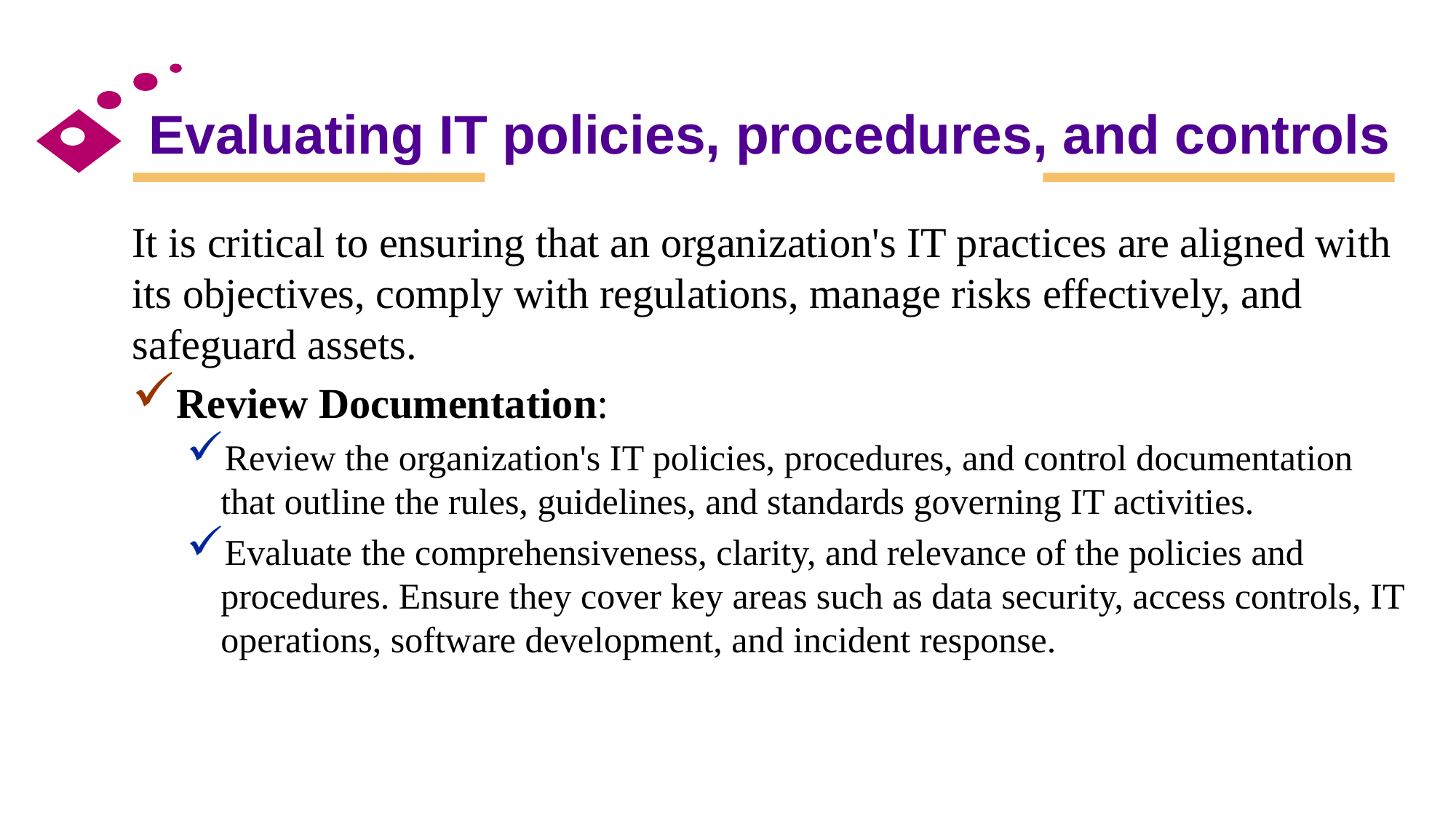

# Evaluating IT policies, procedures, and controls
It is critical to ensuring that an organization's IT practices are aligned with its objectives, comply with regulations, manage risks effectively, and safeguard assets.
Review Documentation:
Review the organization's IT policies, procedures, and control documentation that outline the rules, guidelines, and standards governing IT activities.
Evaluate the comprehensiveness, clarity, and relevance of the policies and procedures. Ensure they cover key areas such as data security, access controls, IT operations, software development, and incident response.